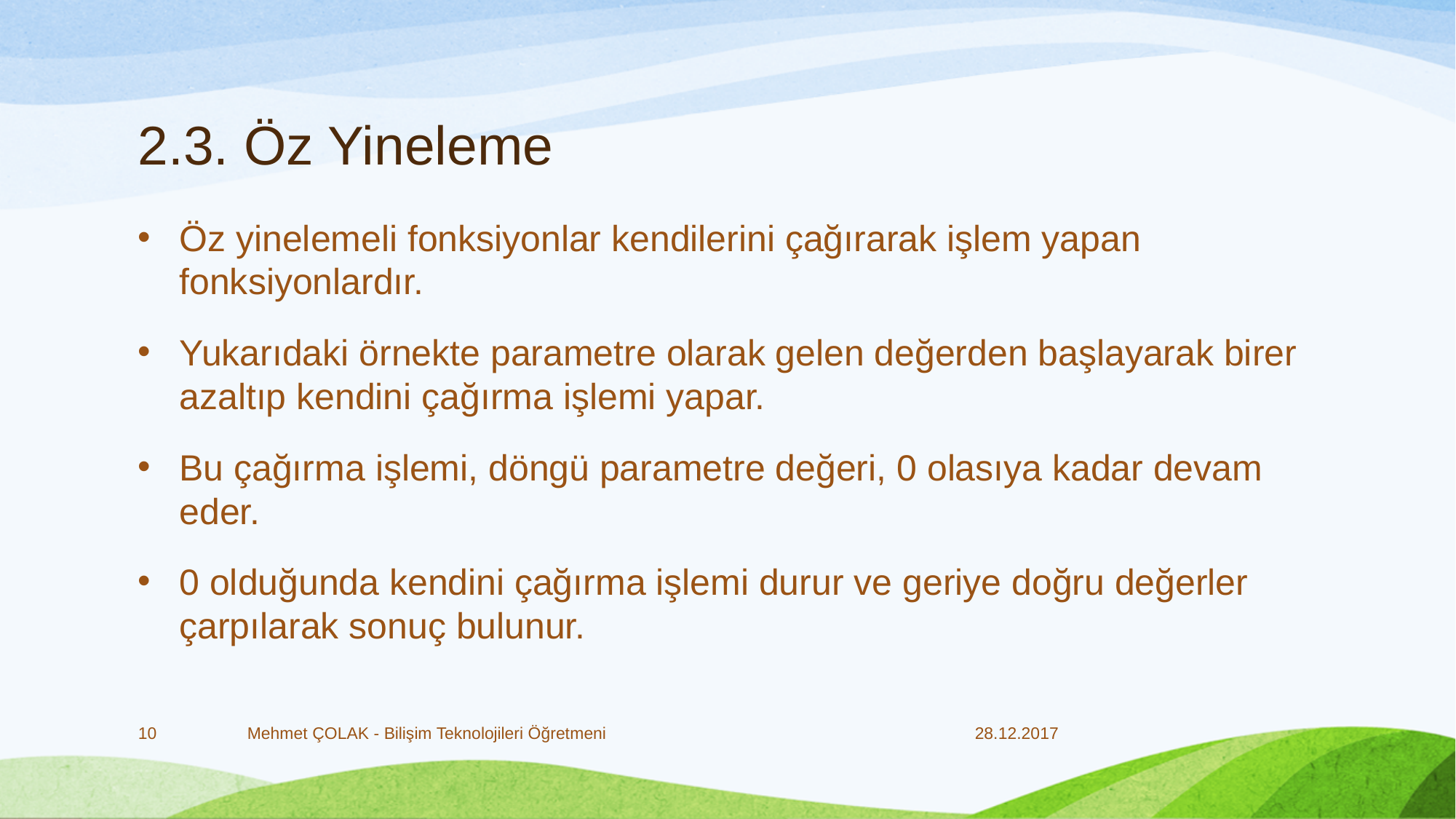

# 2.3. Öz Yineleme
Öz yinelemeli fonksiyonlar kendilerini çağırarak işlem yapan fonksiyonlardır.
Yukarıdaki örnekte parametre olarak gelen değerden başlayarak birer azaltıp kendini çağırma işlemi yapar.
Bu çağırma işlemi, döngü parametre değeri, 0 olasıya kadar devam eder.
0 olduğunda kendini çağırma işlemi durur ve geriye doğru değerler çarpılarak sonuç bulunur.
10
Mehmet ÇOLAK - Bilişim Teknolojileri Öğretmeni
28.12.2017